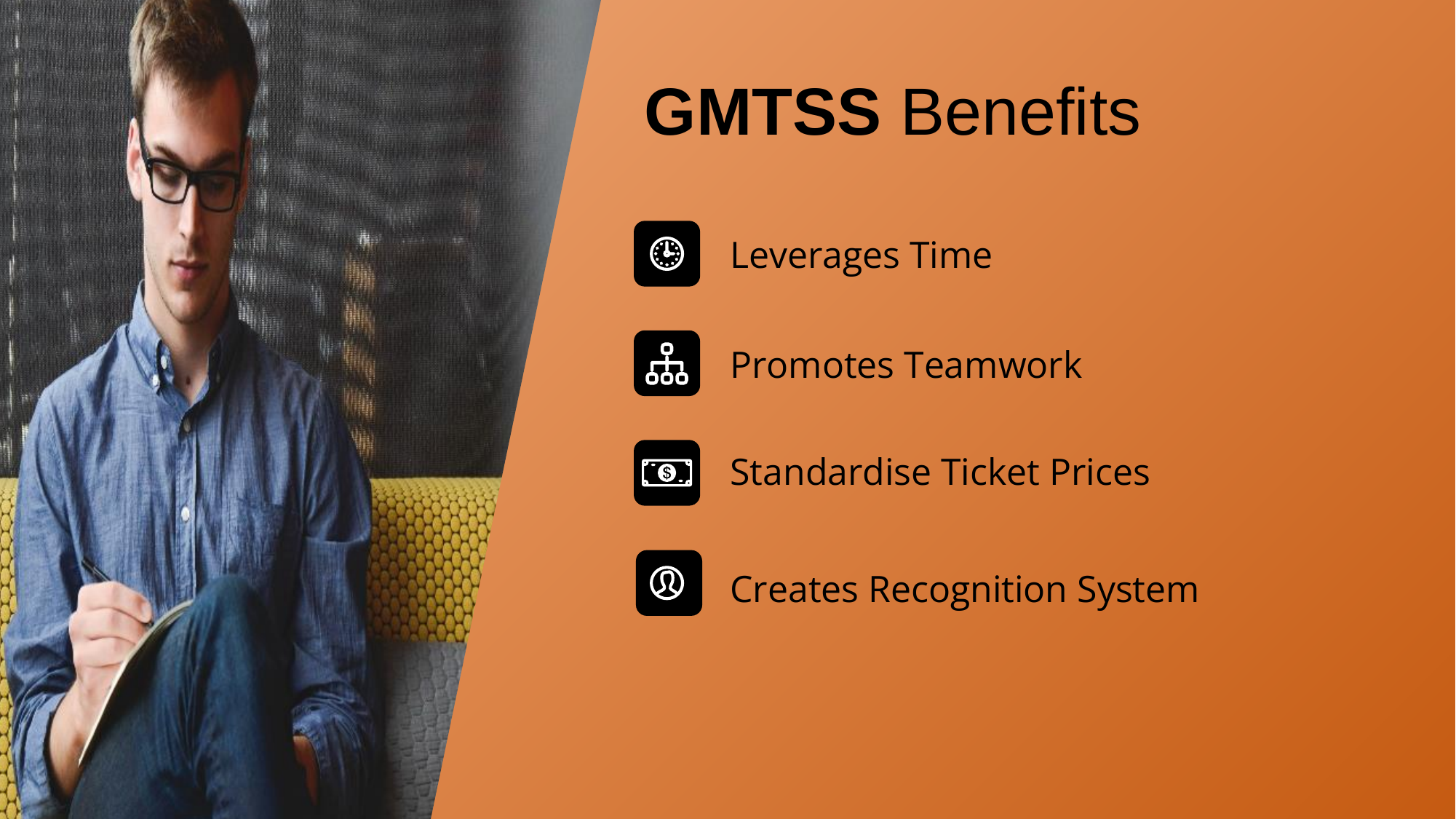

GMTSS Benefits

Leverages Time

Promotes Teamwork

Standardise Ticket Prices

Creates Recognition System